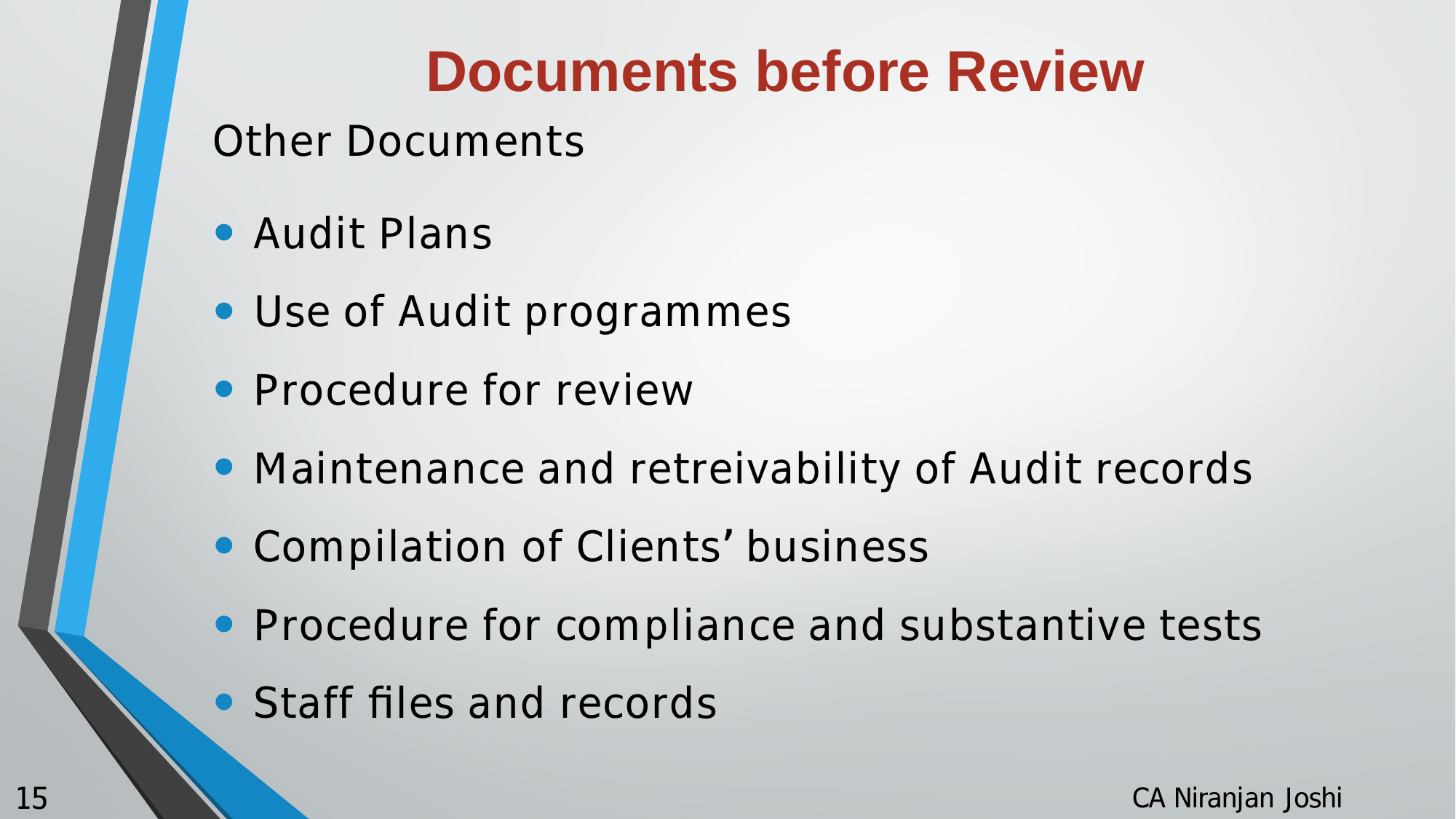

# Documents before Review
Other Documents
Audit Plans
Use of Audit programmes
Procedure for review
Maintenance and retreivability of Audit records
Compilation of Clients’ business
Procedure for compliance and substantive tests
Staff files and records
15
CA Niranjan Joshi